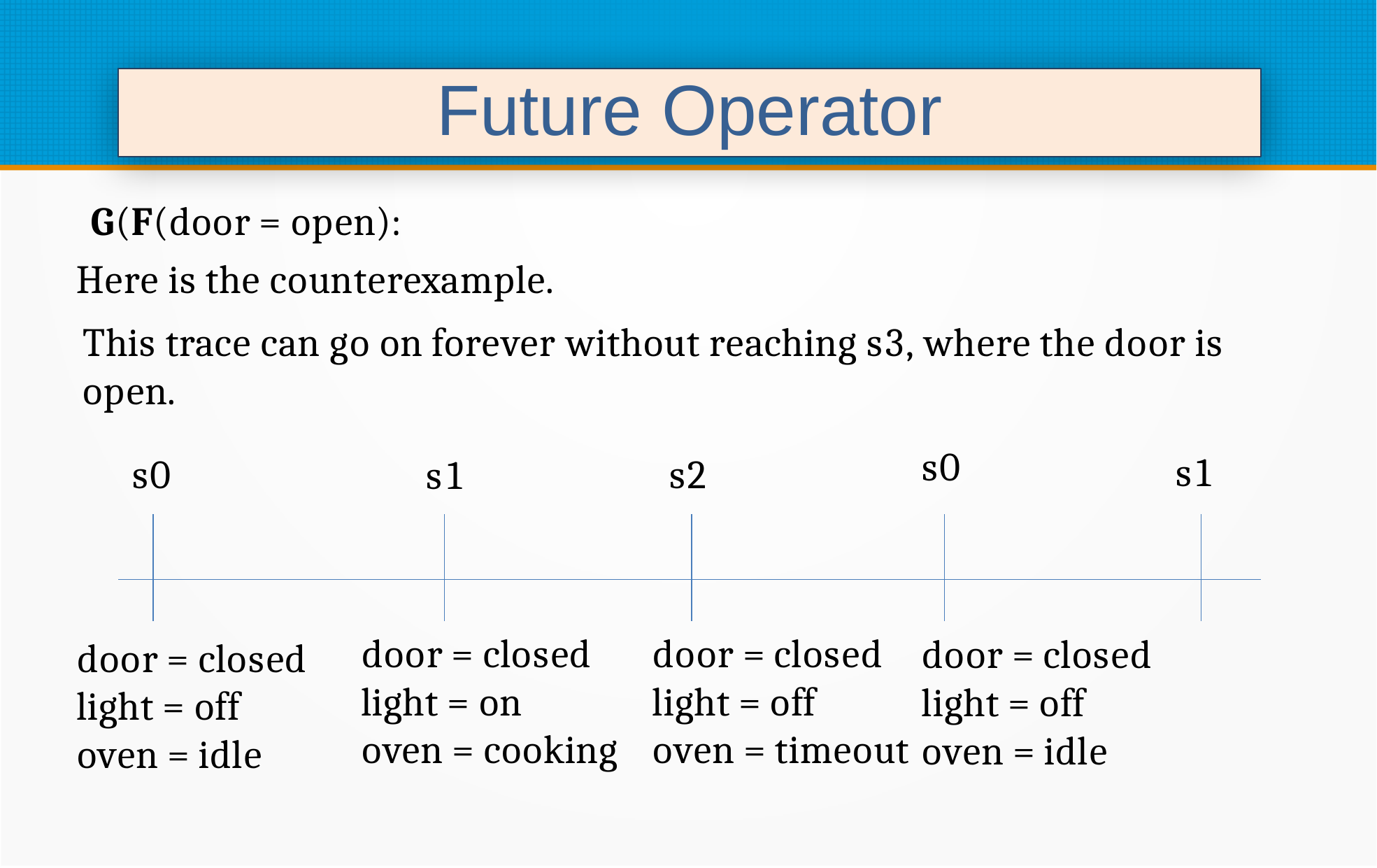

Future Operator
G(F(door = open):
Here is the counterexample.
This trace can go on forever without reaching s3, where the door is open.
s0
s1
s0
s2
s1
door = closed
light = on
oven = cooking
door = closed
light = off
oven = timeout
door = closed
light = off
oven = idle
door = closed
light = off
oven = idle